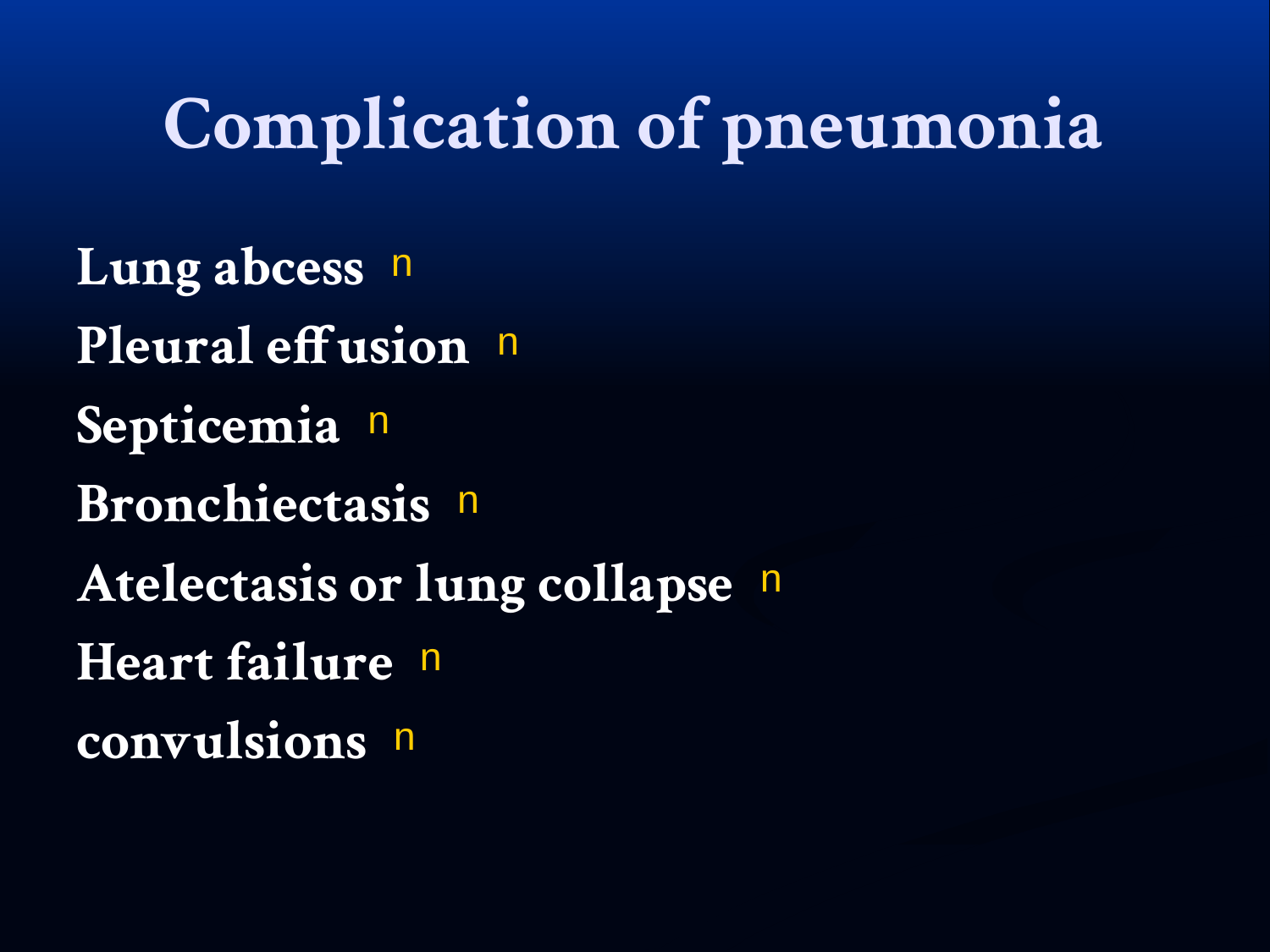

# Complication of pneumonia
Lung abcess
Pleural effusion
Septicemia
Bronchiectasis
Atelectasis or lung collapse
Heart failure
convulsions